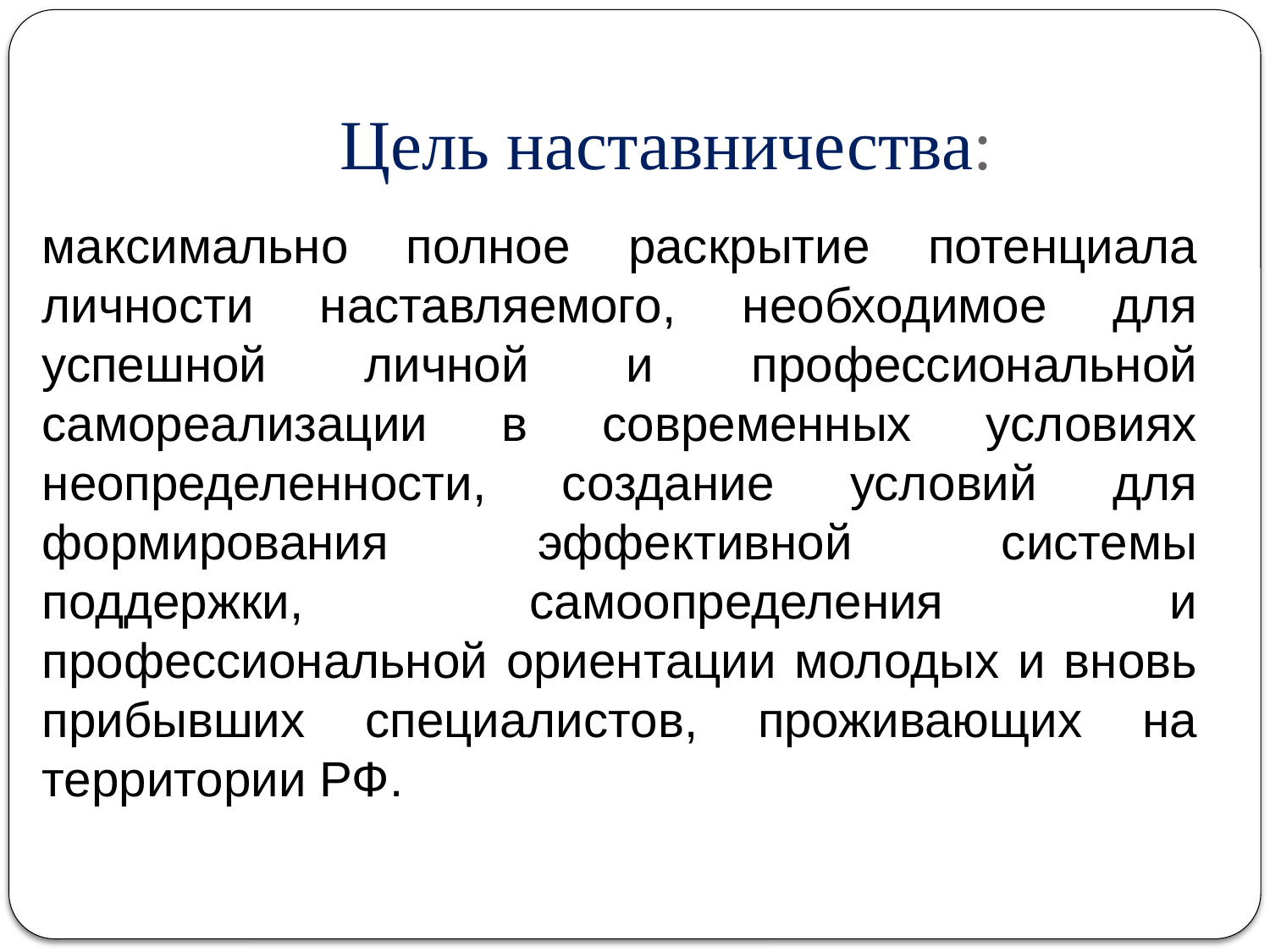

# Цель наставничества:
максимально полное раскрытие потенциала личности наставляемого, необходимое для успешной личной и профессиональной самореализации в современных условиях неопределенности, создание условий для формирования эффективной системы поддержки, самоопределения и профессиональной ориентации молодых и вновь прибывших специалистов, проживающих на территории РФ.